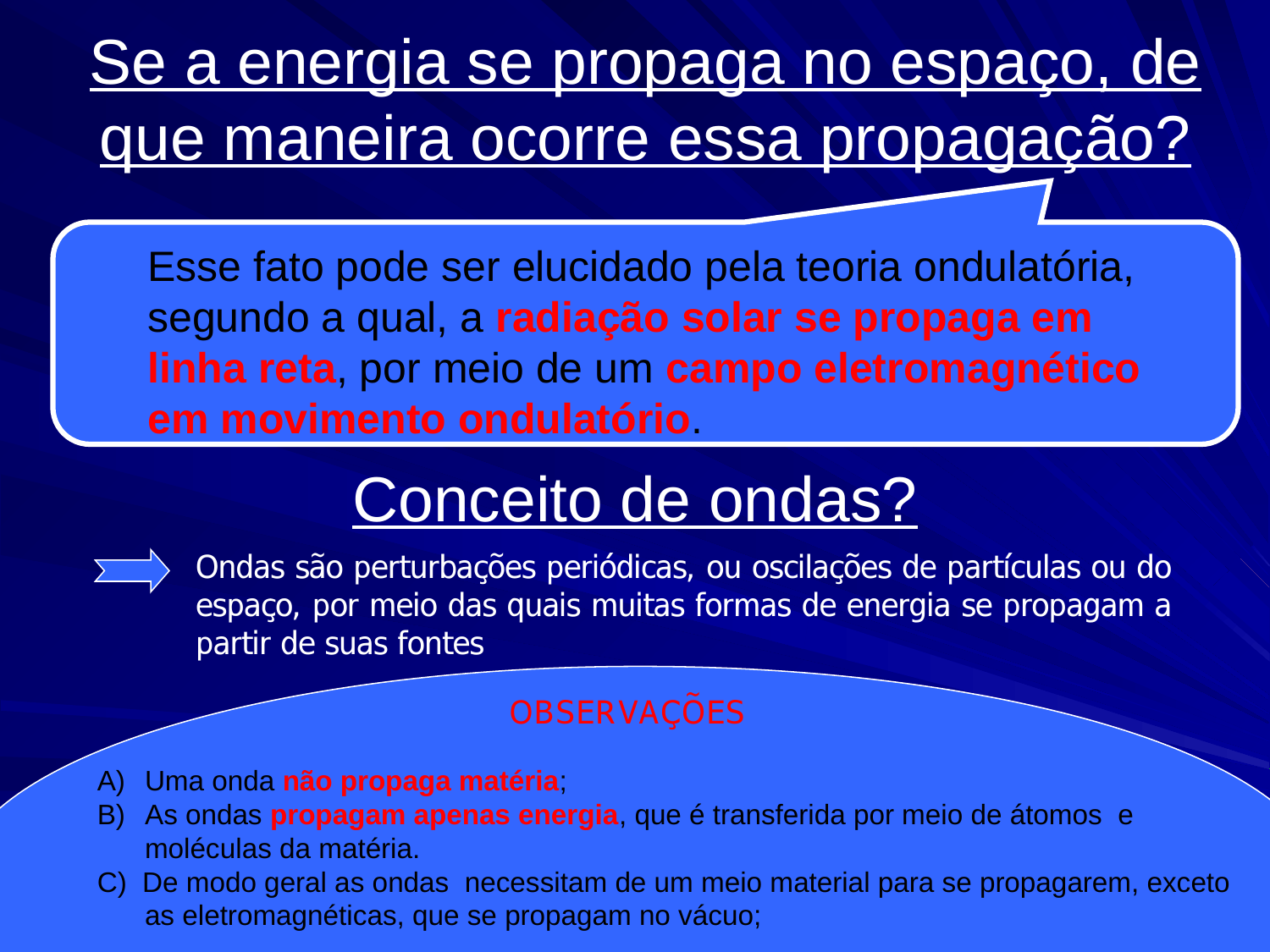

Se a energia se propaga no espaço, de que maneira ocorre essa propagação?

Esse fato pode ser elucidado pela teoria ondulatória, segundo a qual, a radiação solar se propaga em linha reta, por meio de um campo eletromagnético em movimento ondulatório.
Conceito de ondas?
Ondas são perturbações periódicas, ou oscilações de partículas ou do espaço, por meio das quais muitas formas de energia se propagam a partir de suas fontes

OBSERVAÇÕES
Uma onda não propaga matéria;
As ondas propagam apenas energia, que é transferida por meio de átomos  e moléculas da matéria.
C)  De modo geral as ondas  necessitam de um meio material para se propagarem, exceto as eletromagnéticas, que se propagam no vácuo;